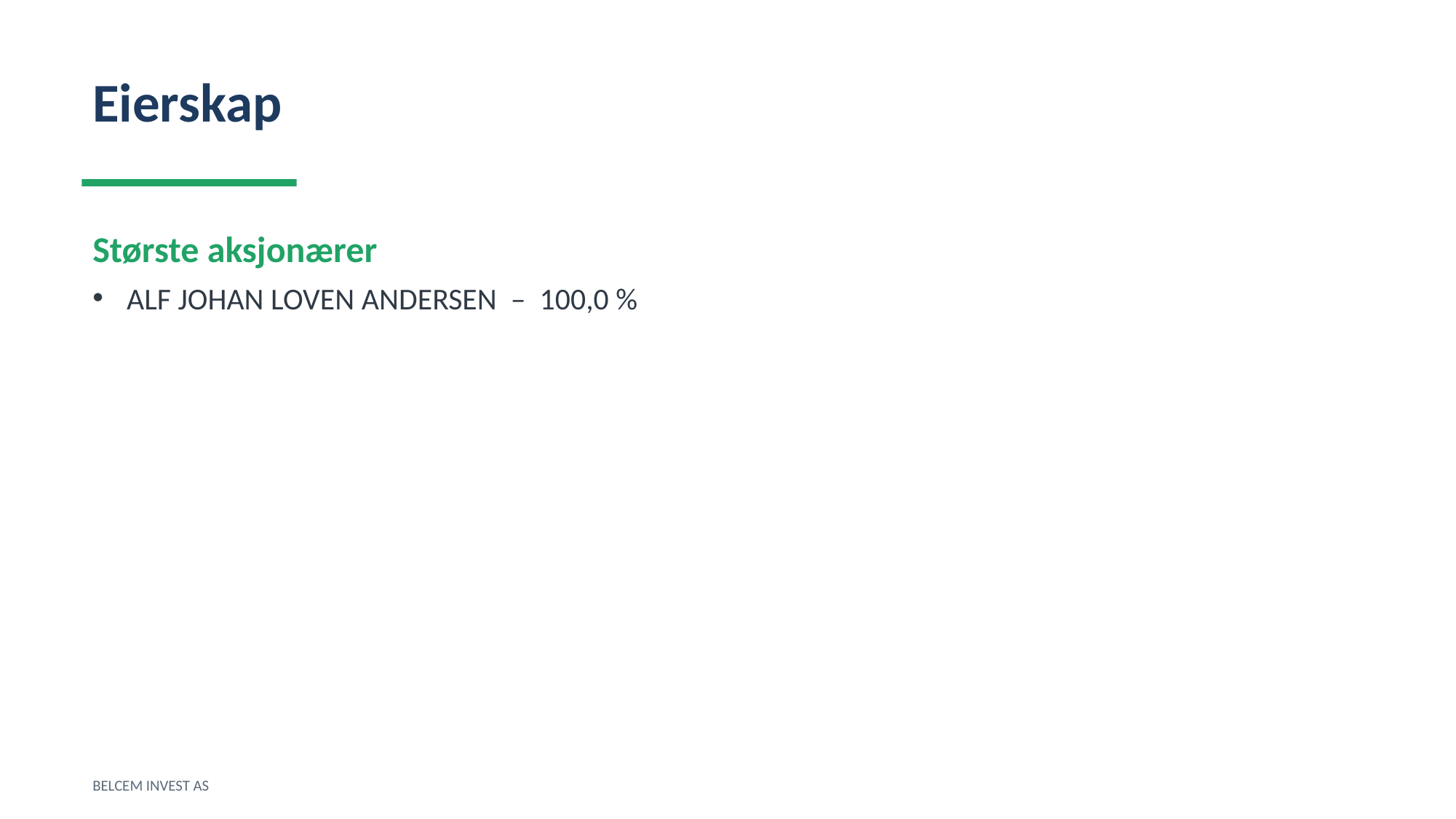

Eierskap

Største aksjonærer
ALF JOHAN LOVEN ANDERSEN  –  100,0 %
BELCEM INVEST AS